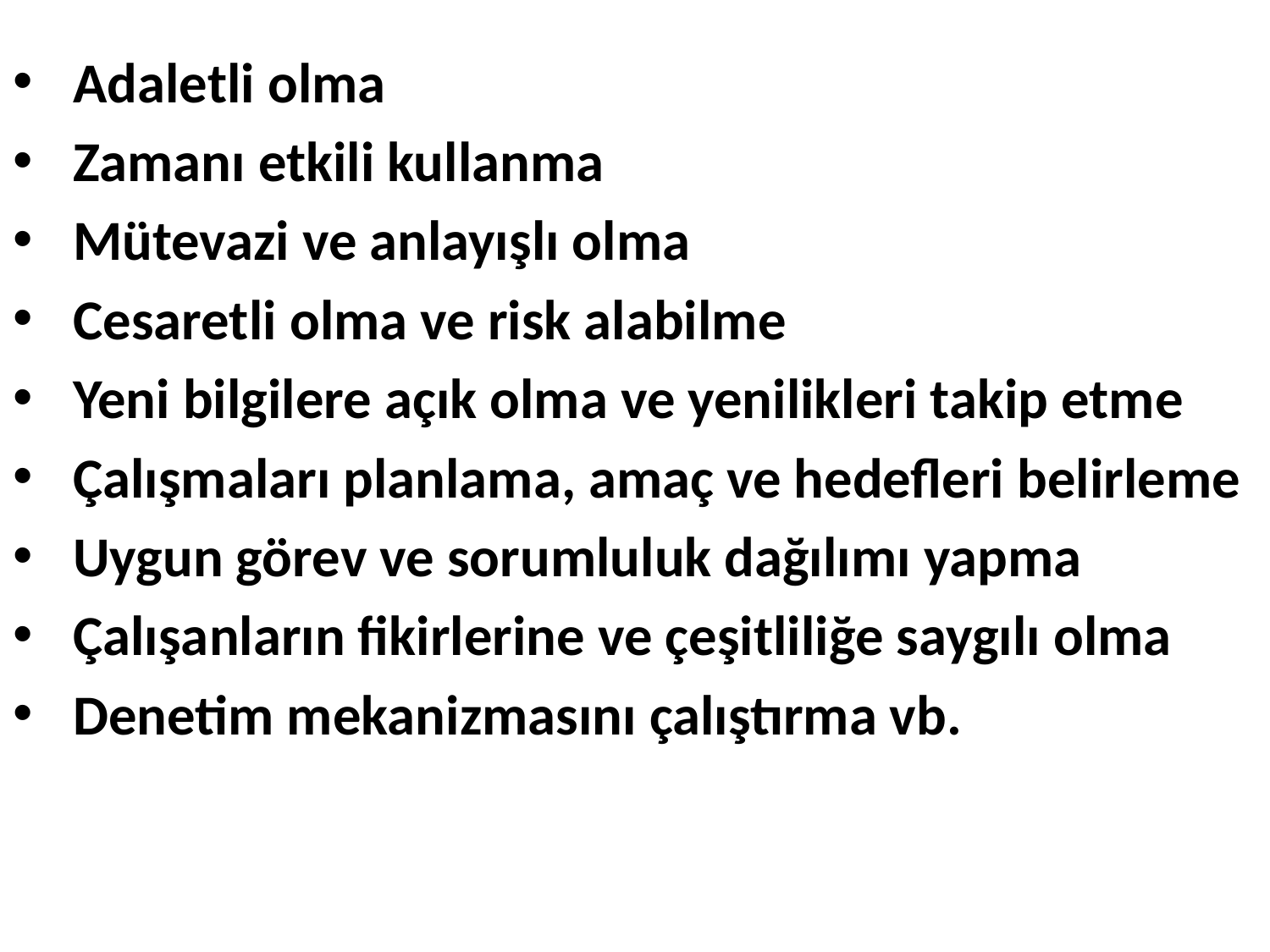

Adaletli olma
 Zamanı etkili kullanma
 Mütevazi ve anlayışlı olma
 Cesaretli olma ve risk alabilme
 Yeni bilgilere açık olma ve yenilikleri takip etme
 Çalışmaları planlama, amaç ve hedefleri belirleme
 Uygun görev ve sorumluluk dağılımı yapma
 Çalışanların fikirlerine ve çeşitliliğe saygılı olma
 Denetim mekanizmasını çalıştırma vb.